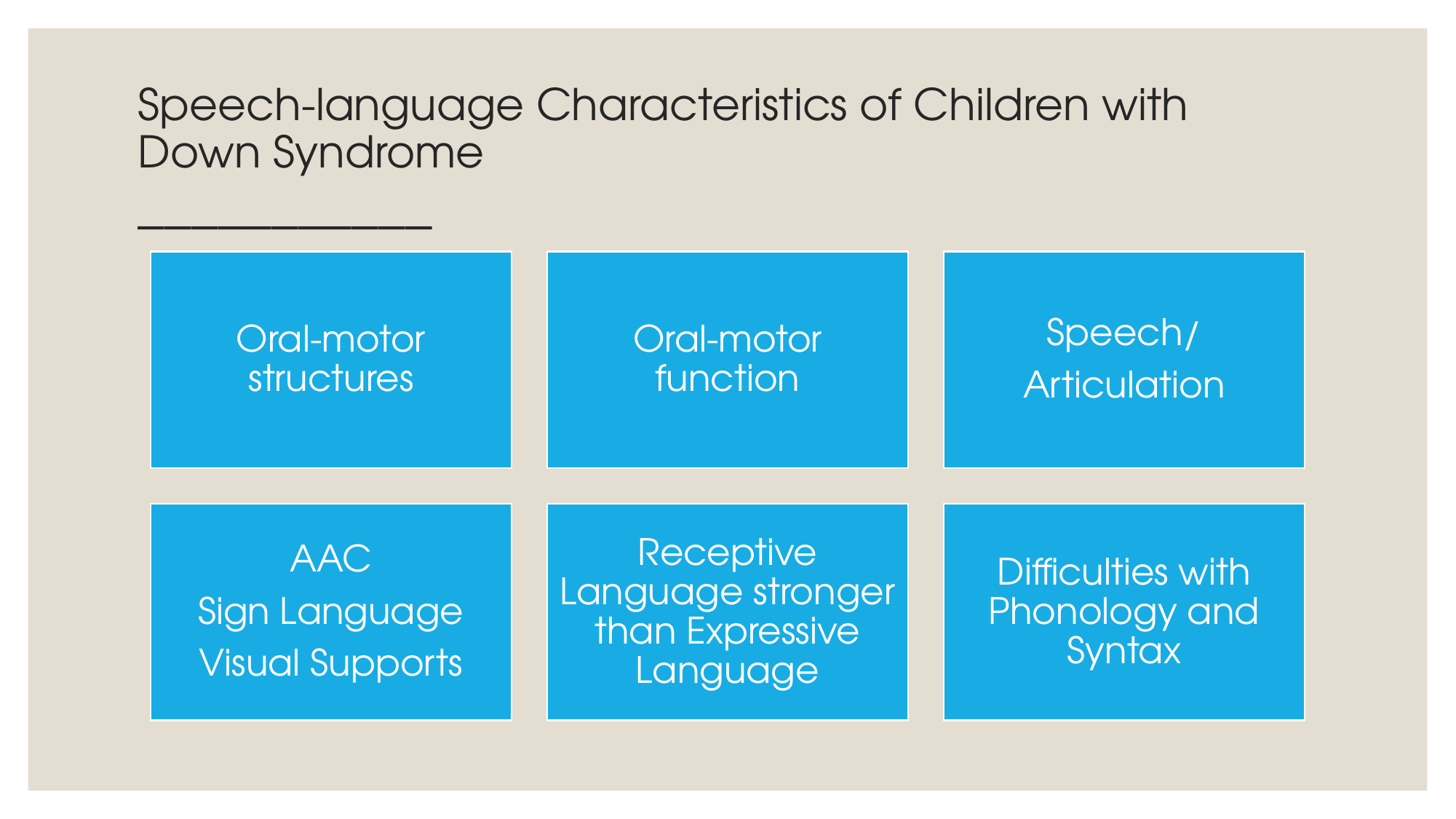

# Speech-language Characteristics of Children with Down Syndrome ___________

Oral-motor structures

Oral-motor function

Speech/
Articulation

AAC
Sign Language
Visual Supports

Receptive Language stronger than Expressive Language

Difficulties with Phonology and Syntax